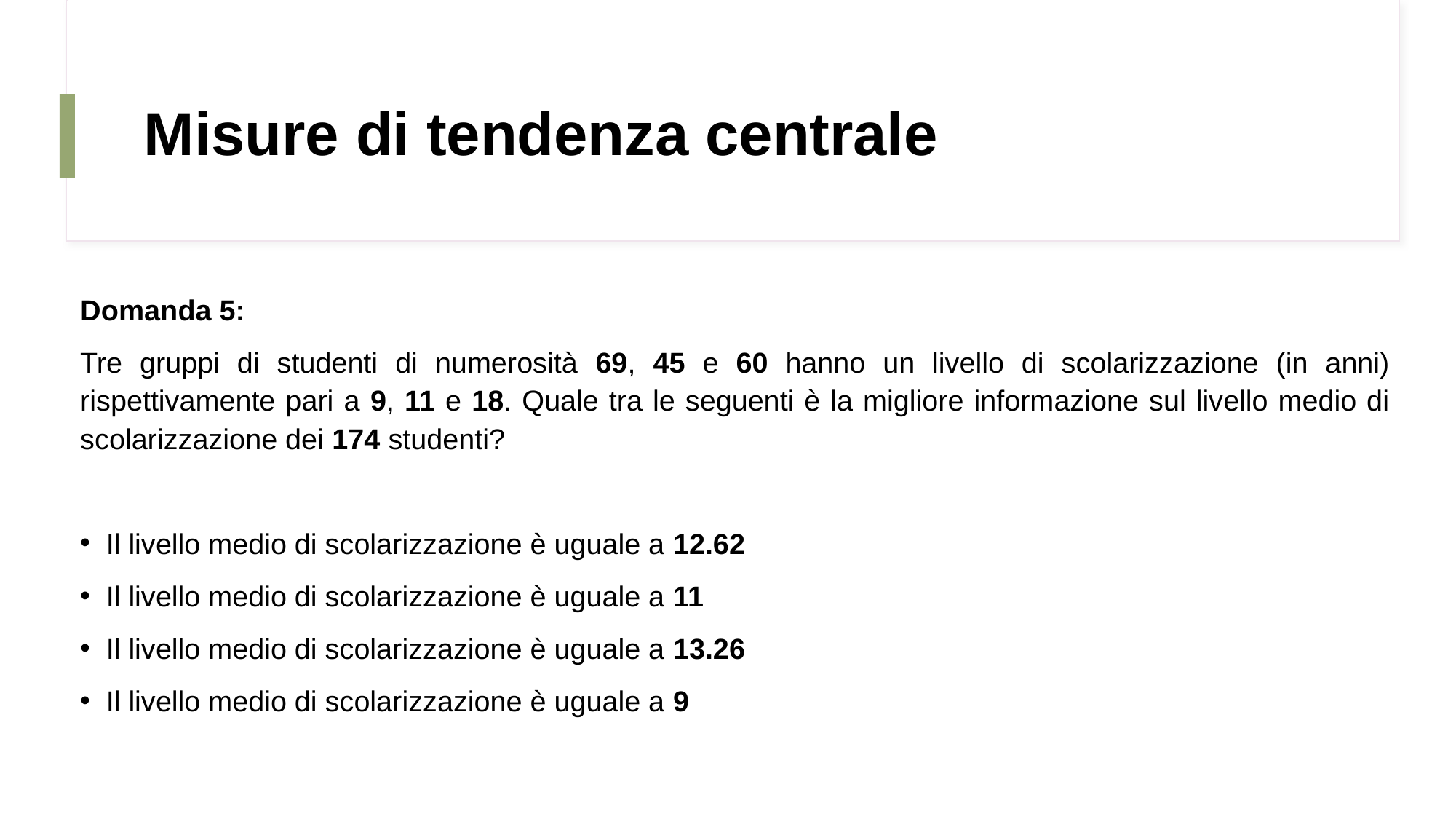

# Misure di tendenza centrale
Domanda 5:
Tre gruppi di studenti di numerosità 69, 45 e 60 hanno un livello di scolarizzazione (in anni) rispettivamente pari a 9, 11 e 18. Quale tra le seguenti è la migliore informazione sul livello medio di scolarizzazione dei 174 studenti?

Il livello medio di scolarizzazione è uguale a 12.62
Il livello medio di scolarizzazione è uguale a 11
Il livello medio di scolarizzazione è uguale a 13.26
Il livello medio di scolarizzazione è uguale a 9